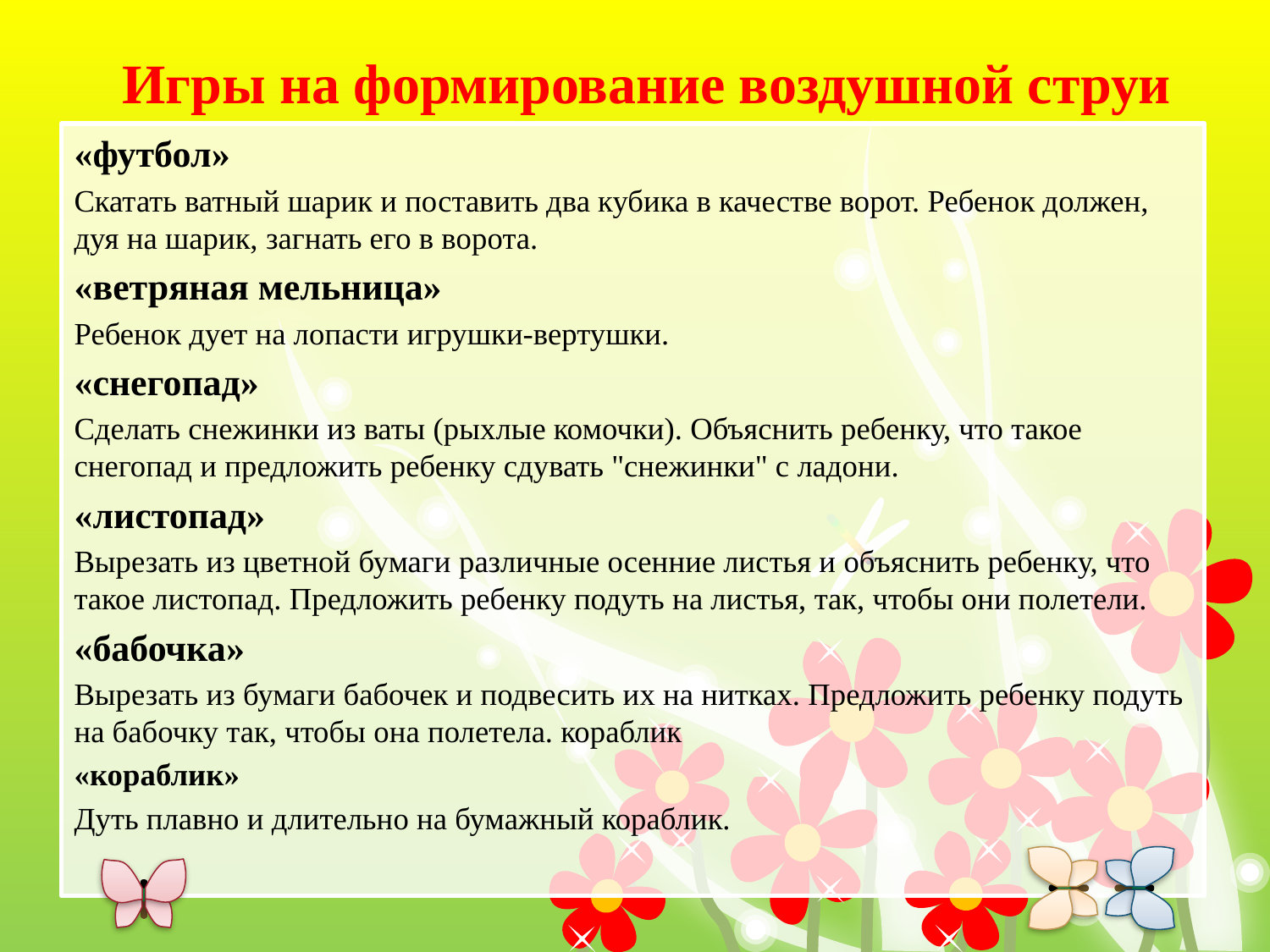

# Игры на формирование воздушной струи

«футбол»
Скатать ватный шарик и поставить два кубика в качестве ворот. Ребенок должен, дуя на шарик, загнать его в ворота.
«ветряная мельница»
Ребенок дует на лопасти игрушки-вертушки.
«снегопад»
Сделать снежинки из ваты (рыхлые комочки). Объяснить ребенку, что такое снегопад и предложить ребенку сдувать "снежинки" с ладони.
«листопад»
Вырезать из цветной бумаги различные осенние листья и объяснить ребенку, что такое листопад. Предложить ребенку подуть на листья, так, чтобы они полетели.
«бабочка»
Вырезать из бумаги бабочек и подвесить их на нитках. Предложить ребенку подуть на бабочку так, чтобы она полетела. кораблик
«кораблик»
Дуть плавно и длительно на бумажный кораблик.